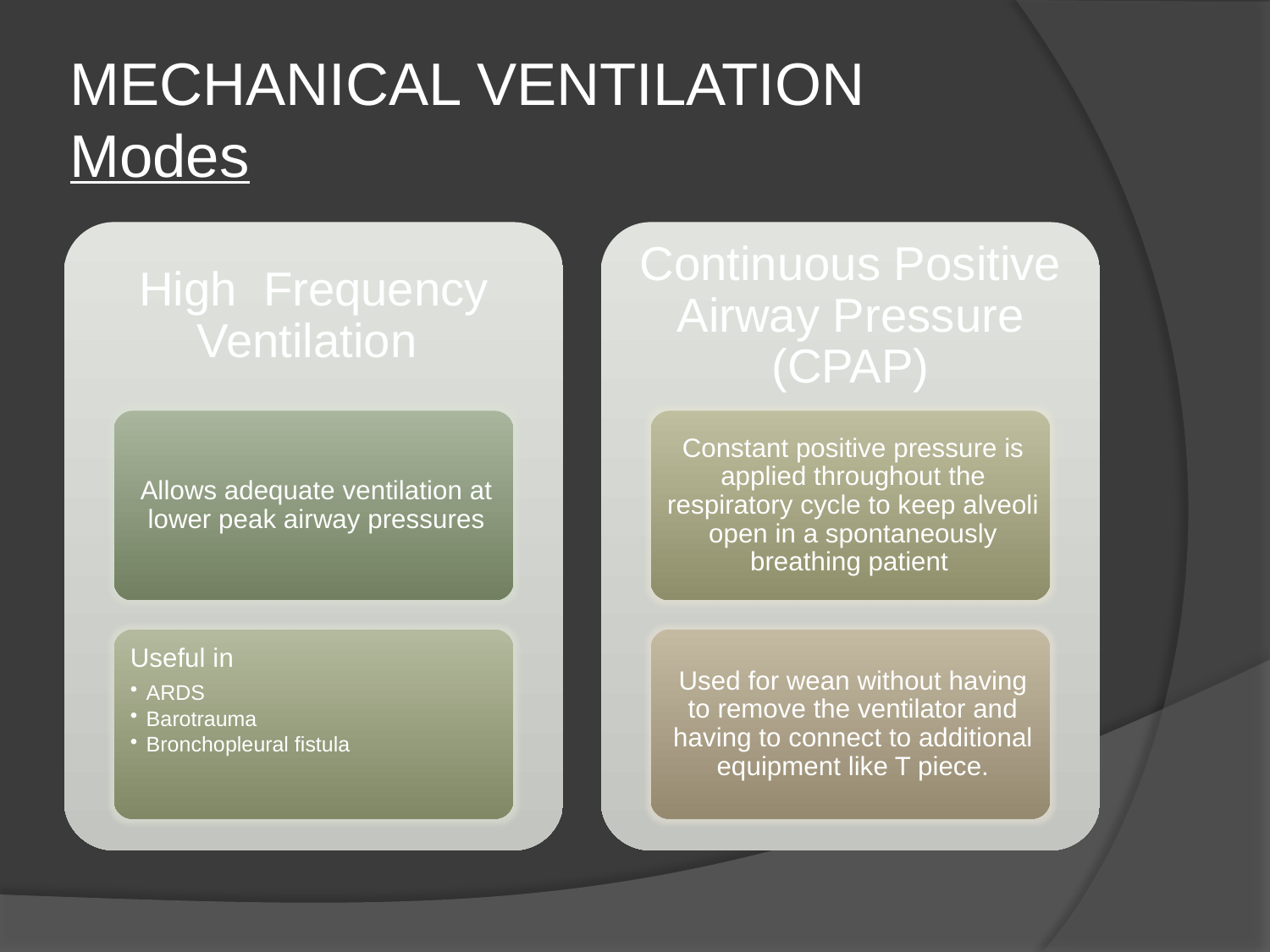

# MECHANICAL VENTILATION Modes
High  Frequency Ventilation
Allows adequate ventilation at lower peak airway pressures
Useful in
ARDS
Barotrauma
Bronchopleural fistula
Continuous Positive Airway Pressure (CPAP)
Constant positive pressure is applied throughout the respiratory cycle to keep alveoli open in a spontaneously breathing patient
Used for wean without having to remove the ventilator and having to connect to additional equipment like T piece.